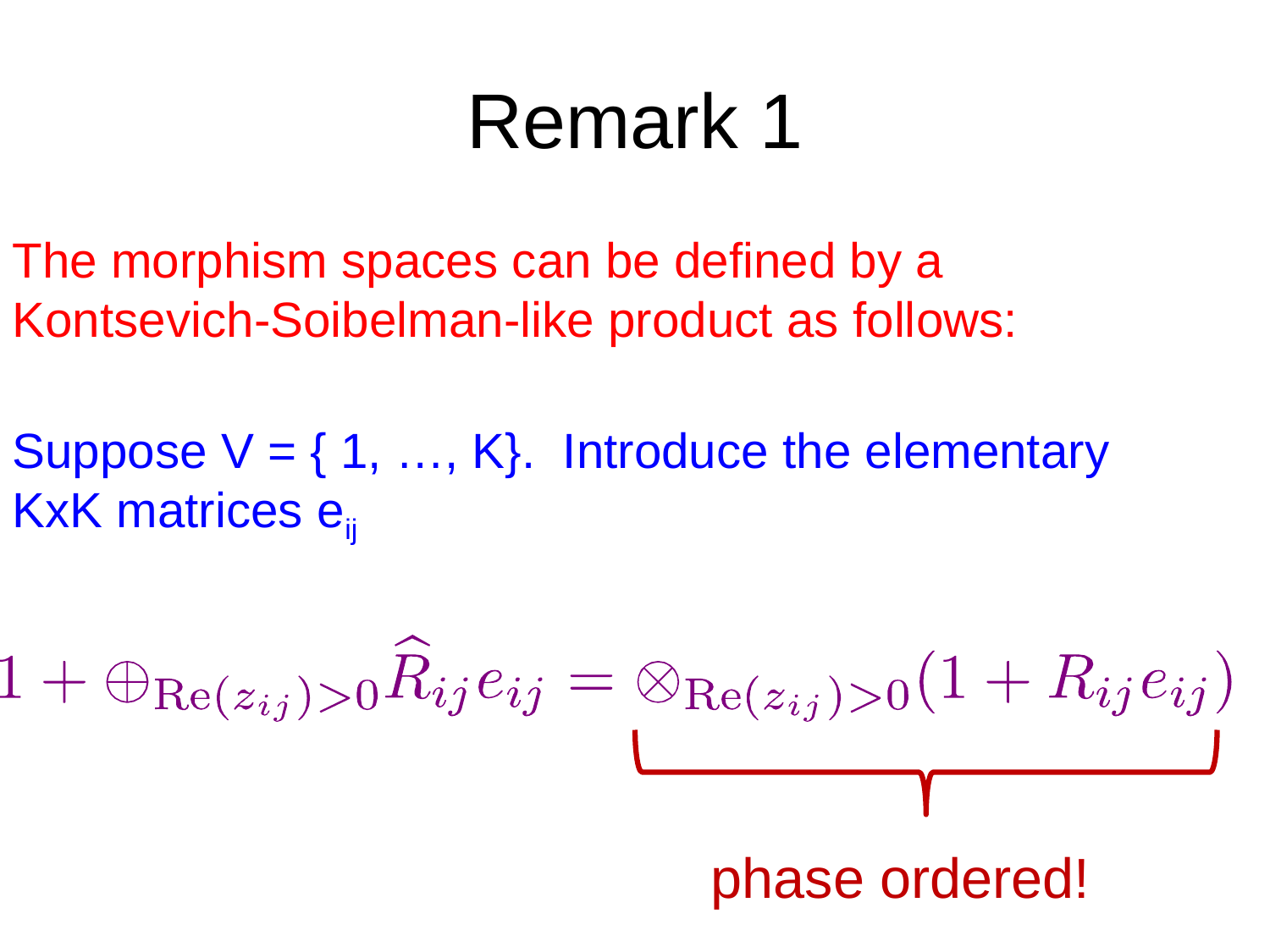

# Remark 1
The morphism spaces can be defined by a Kontsevich-Soibelman-like product as follows:
Suppose V = { 1, …, K}.  Introduce the elementary KxK matrices eij

phase ordered!